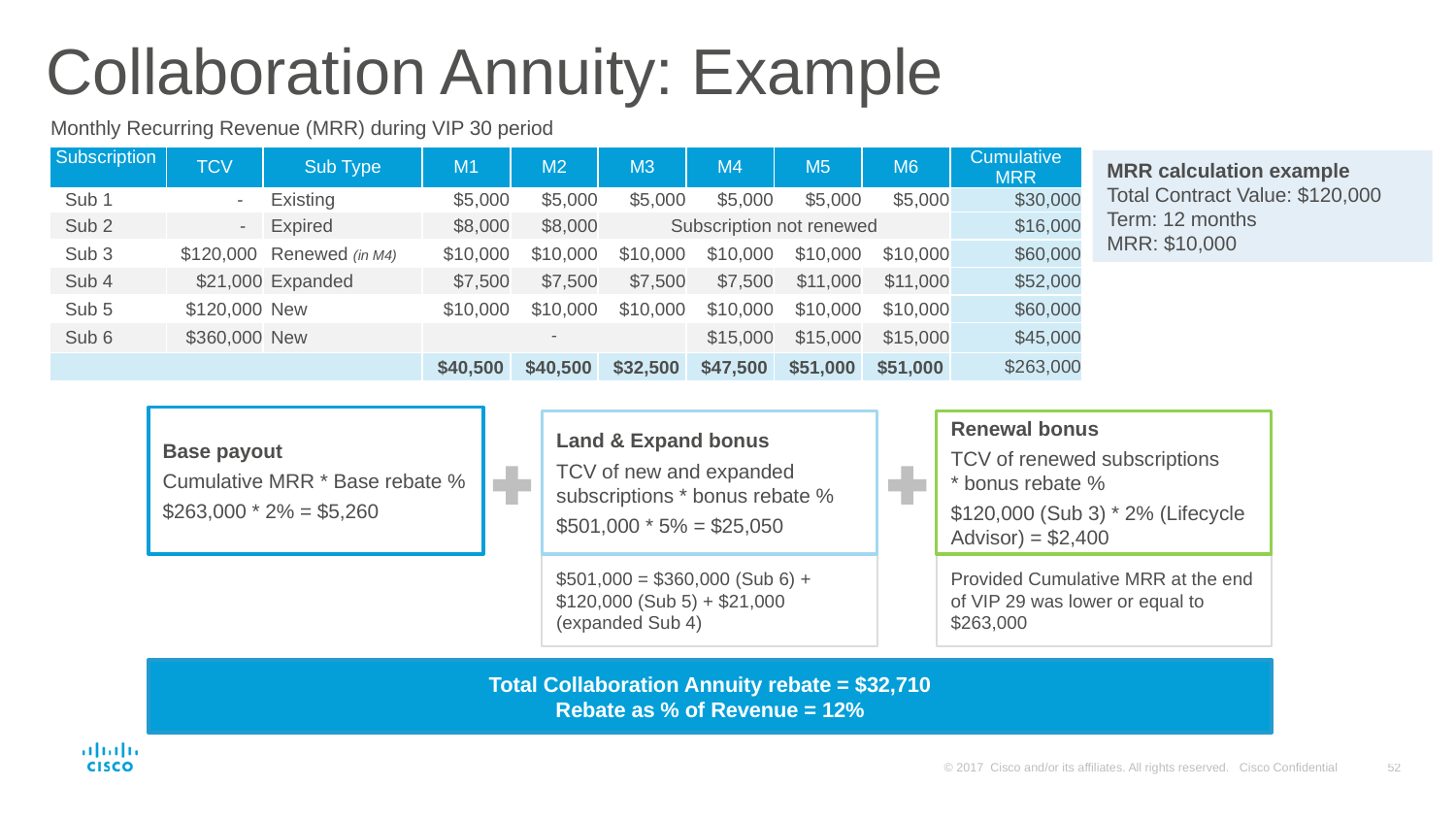

# Collaboration Annuity: Example
| Monthly Recurring Revenue (MRR) during VIP 30 period |  |  |  |  |  |  |  |  |  |
| --- | --- | --- | --- | --- | --- | --- | --- | --- | --- |
| Subscription | TCV | Sub Type | M1 | M2 | M3 | M4 | M5 | M6 | Cumulative MRR |
| Sub 1 | - | Existing | $5,000 | $5,000 | $5,000 | $5,000 | $5,000 | $5,000 | $30,000 |
| Sub 2 | - | Expired | $8,000 | $8,000 | Subscription not renewed |  |  |  | $16,000 |
| Sub 3 | $120,000 | Renewed (in M4) | $10,000 | $10,000 | $10,000 | $10,000 | $10,000 | $10,000 | $60,000 |
| Sub 4 | $21,000 | Expanded | $7,500 | $7,500 | $7,500 | $7,500 | $11,000 | $11,000 | $52,000 |
| Sub 5 | $120,000 | New | $10,000 | $10,000 | $10,000 | $10,000 | $10,000 | $10,000 | $60,000 |
| Sub 6 | $360,000 | New | - |  |  | $15,000 | $15,000 | $15,000 | $45,000 |
|  |  |  | $40,500 | $40,500 | $32,500 | $47,500 | $51,000 | $51,000 | $263,000 |
MRR calculation example
Total Contract Value: $120,000
Term: 12 months
MRR: $10,000
Base payout
Cumulative MRR * Base rebate %
$263,000 * 2% = $5,260
Renewal bonus
TCV of renewed subscriptions
* bonus rebate %
$120,000 (Sub 3) * 2% (Lifecycle Advisor) = $2,400
Land & Expand bonus
TCV of new and expanded subscriptions * bonus rebate %
$501,000 * 5% = $25,050

Provided Cumulative MRR at the end of VIP 29 was lower or equal to $263,000
$501,000 = $360,000 (Sub 6) + $120,000 (Sub 5) + $21,000 (expanded Sub 4)
Total Collaboration Annuity rebate = $32,710
Rebate as % of Revenue = 12%